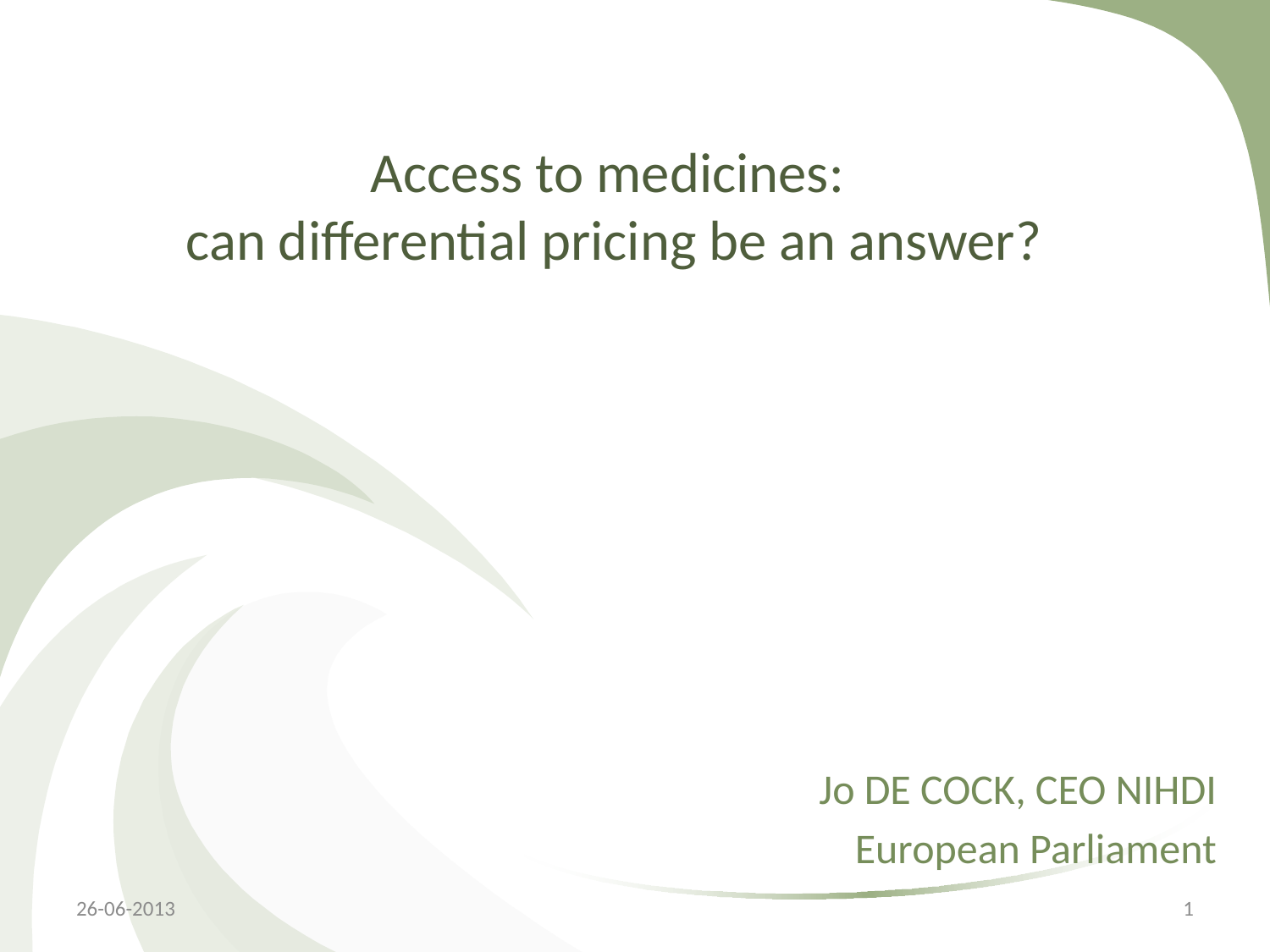

# Access to medicines: can differential pricing be an answer?
Jo DE COCK, CEO NIHDI
European Parliament
26-06-2013
1